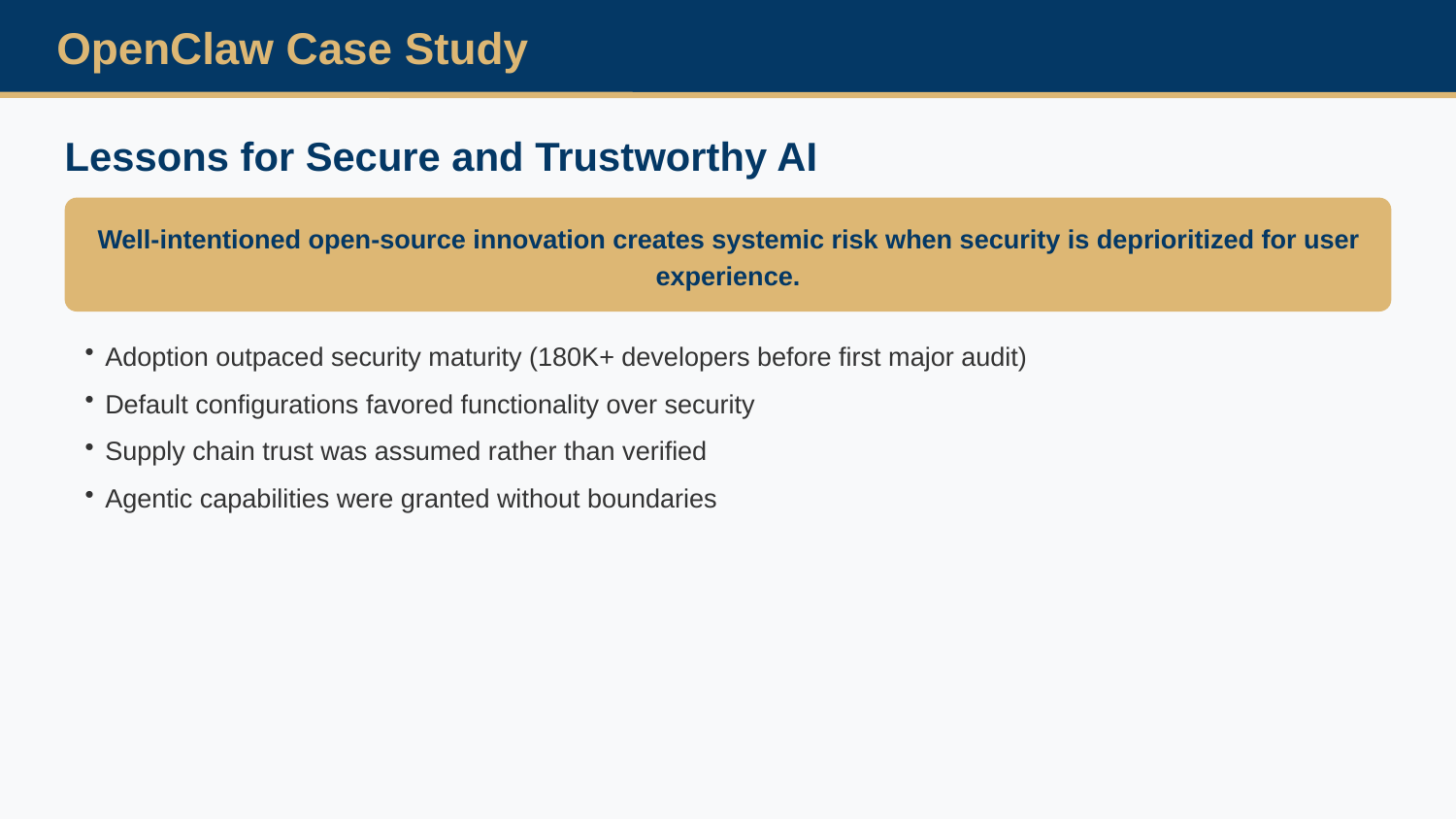

OpenClaw Case Study

Lessons for Secure and Trustworthy AI

Well-intentioned open-source innovation creates systemic risk when security is deprioritized for user experience.
Adoption outpaced security maturity (180K+ developers before first major audit)
Default configurations favored functionality over security
Supply chain trust was assumed rather than verified
Agentic capabilities were granted without boundaries